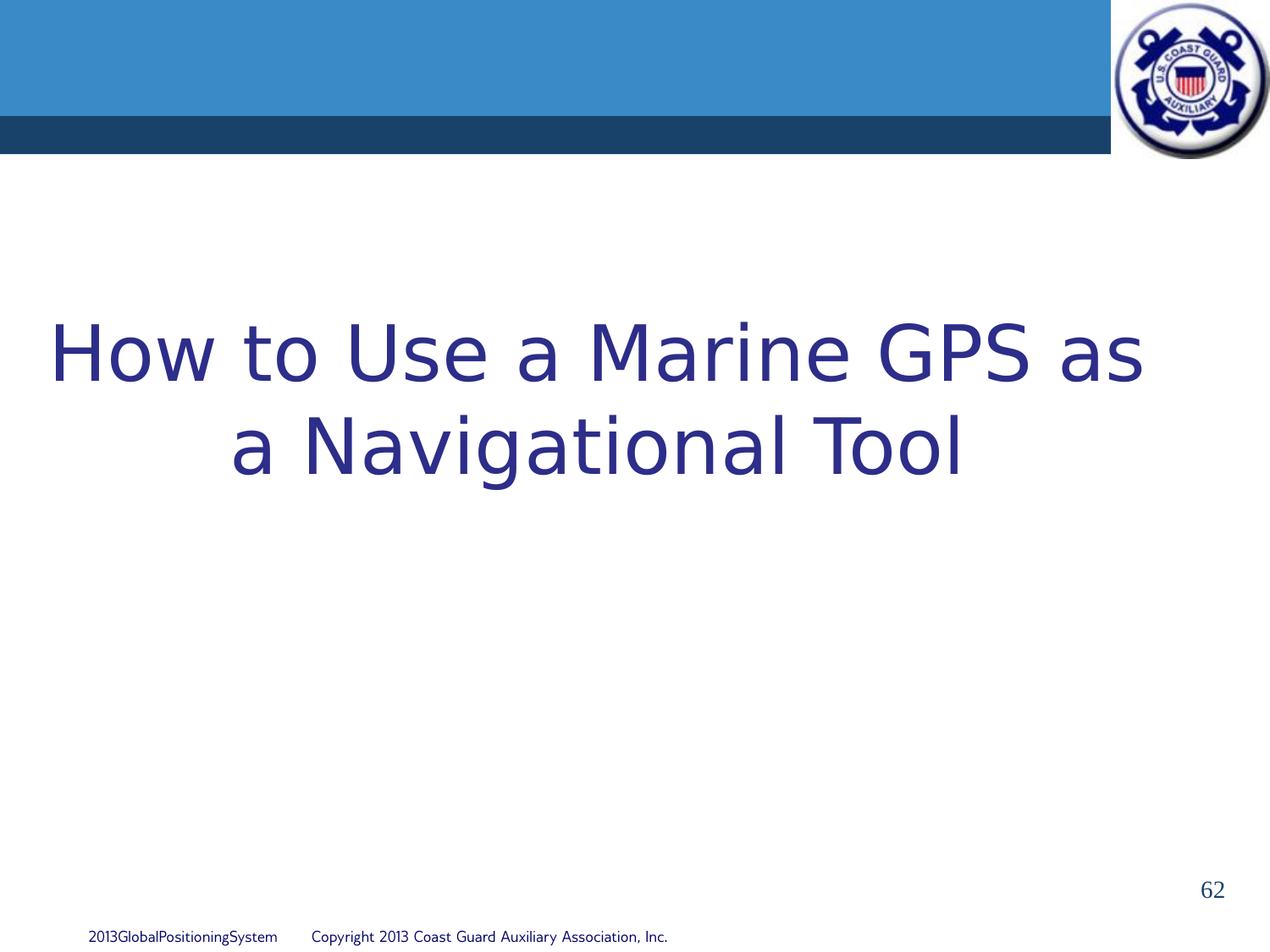

How to Use a Marine GPS as a Navigational Tool
62